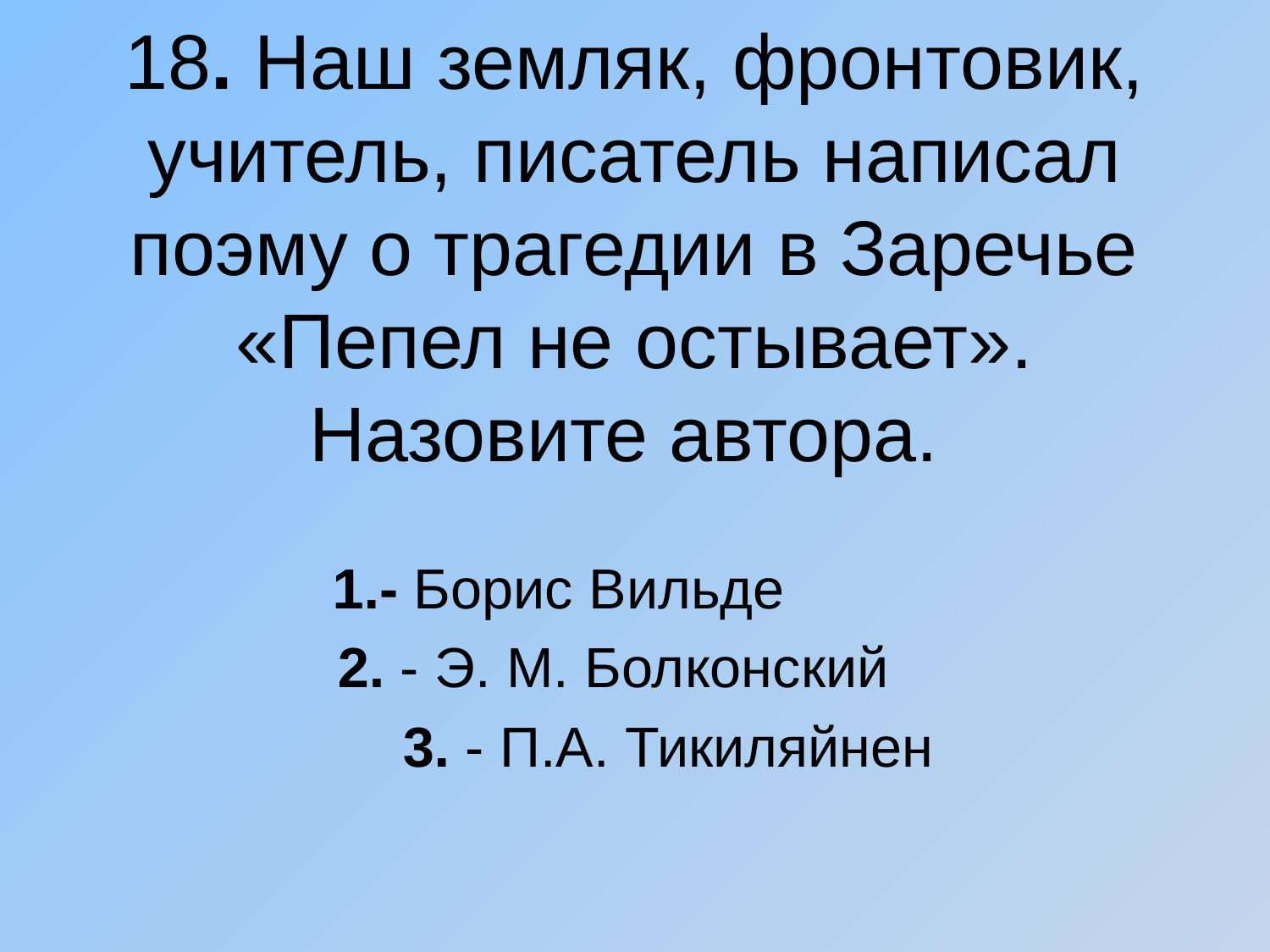

# 18. Наш земляк, фронтовик, учитель, писатель написал поэму о трагедии в Заречье «Пепел не остывает». Назовите автора.
1.- Борис Вильде
   2. - Э. М. Болконский
   3. - П.А. Тикиляйнен